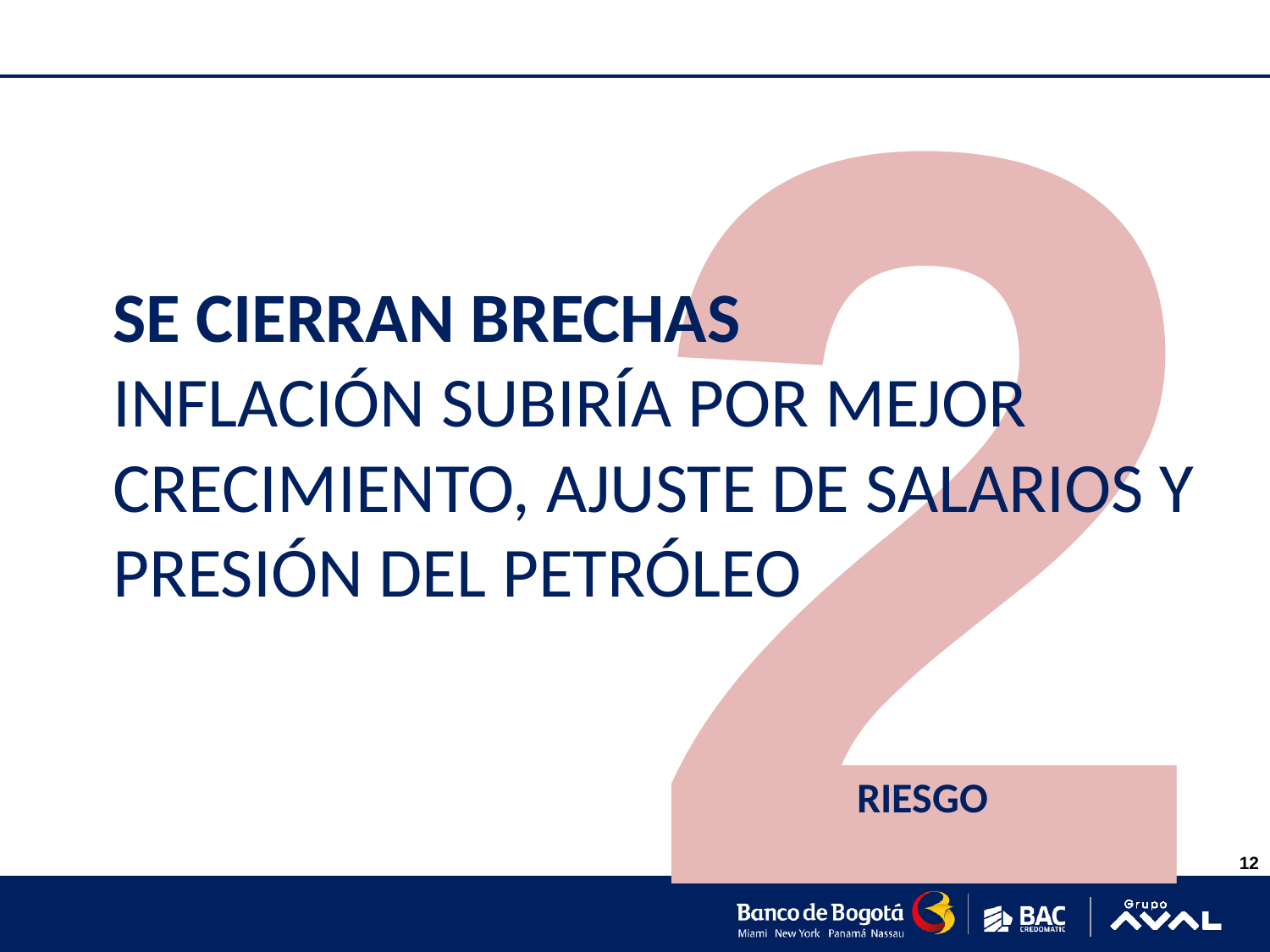

2
# SE CIERRAN BRECHAS INFLACIÓN SUBIRÍA POR MEJOR CRECIMIENTO, AJUSTE DE SALARIOS Y PRESIÓN DEL PETRÓLEO
RIESGO
12